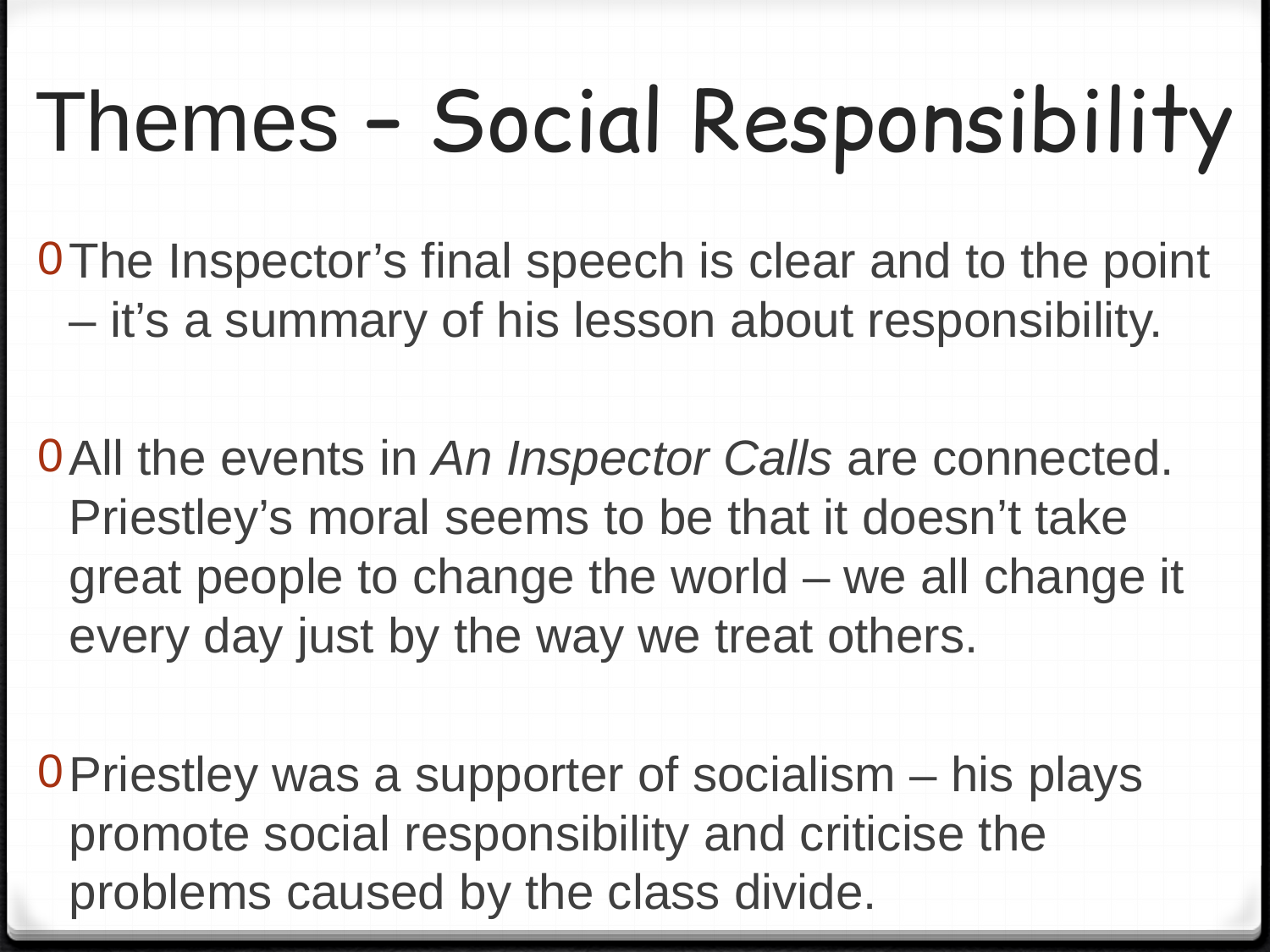

# Themes – Social Responsibility
The Inspector’s final speech is clear and to the point – it’s a summary of his lesson about responsibility.

All the events in An Inspector Calls are connected. Priestley’s moral seems to be that it doesn’t take great people to change the world – we all change it every day just by the way we treat others.

Priestley was a supporter of socialism – his plays promote social responsibility and criticise the problems caused by the class divide.